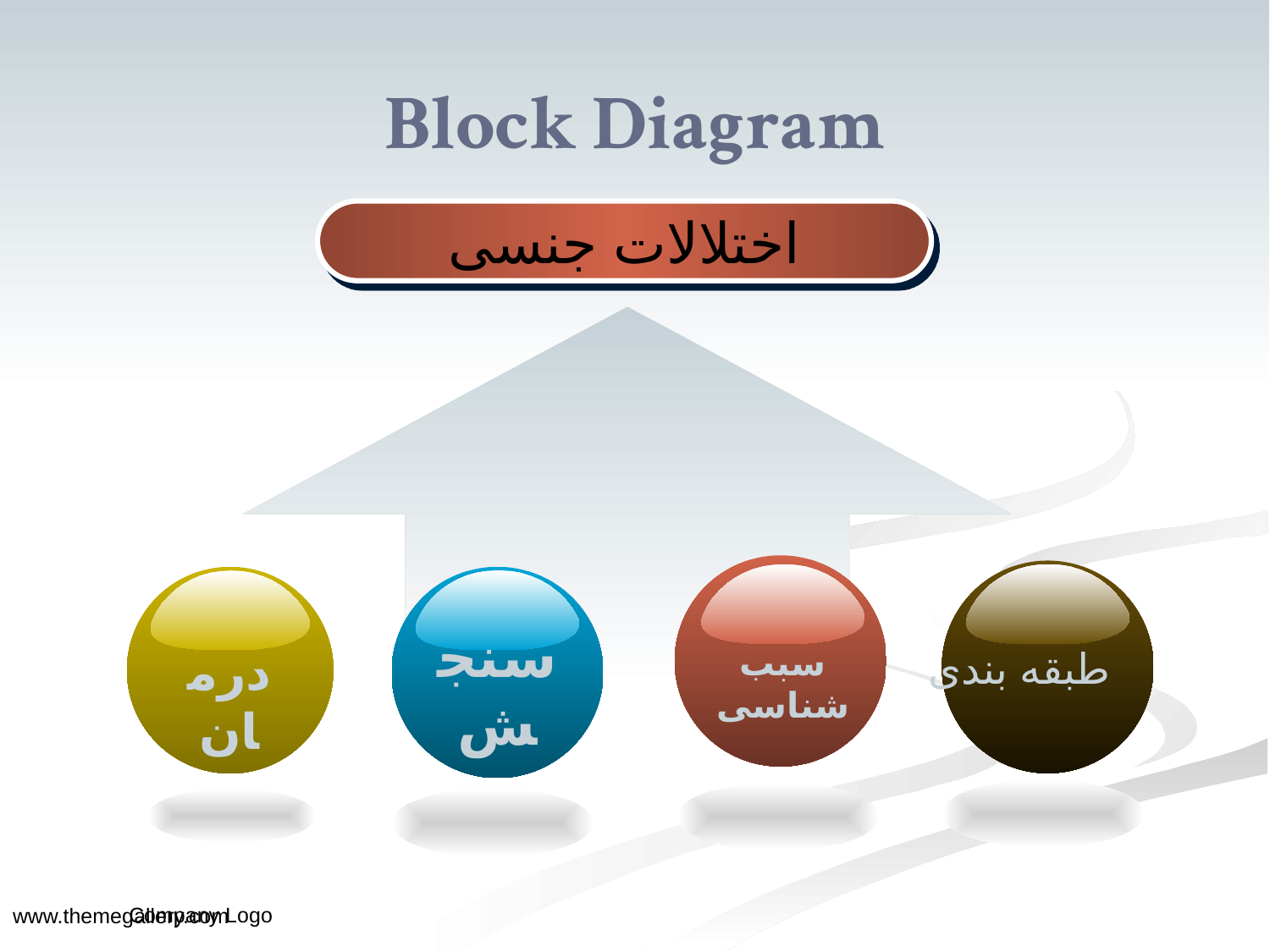

# Block Diagram
اختلالات جنسی

سبب شناسی
طبقه بندی

درمان

سنجش

Company Logo
www.themegallery.com